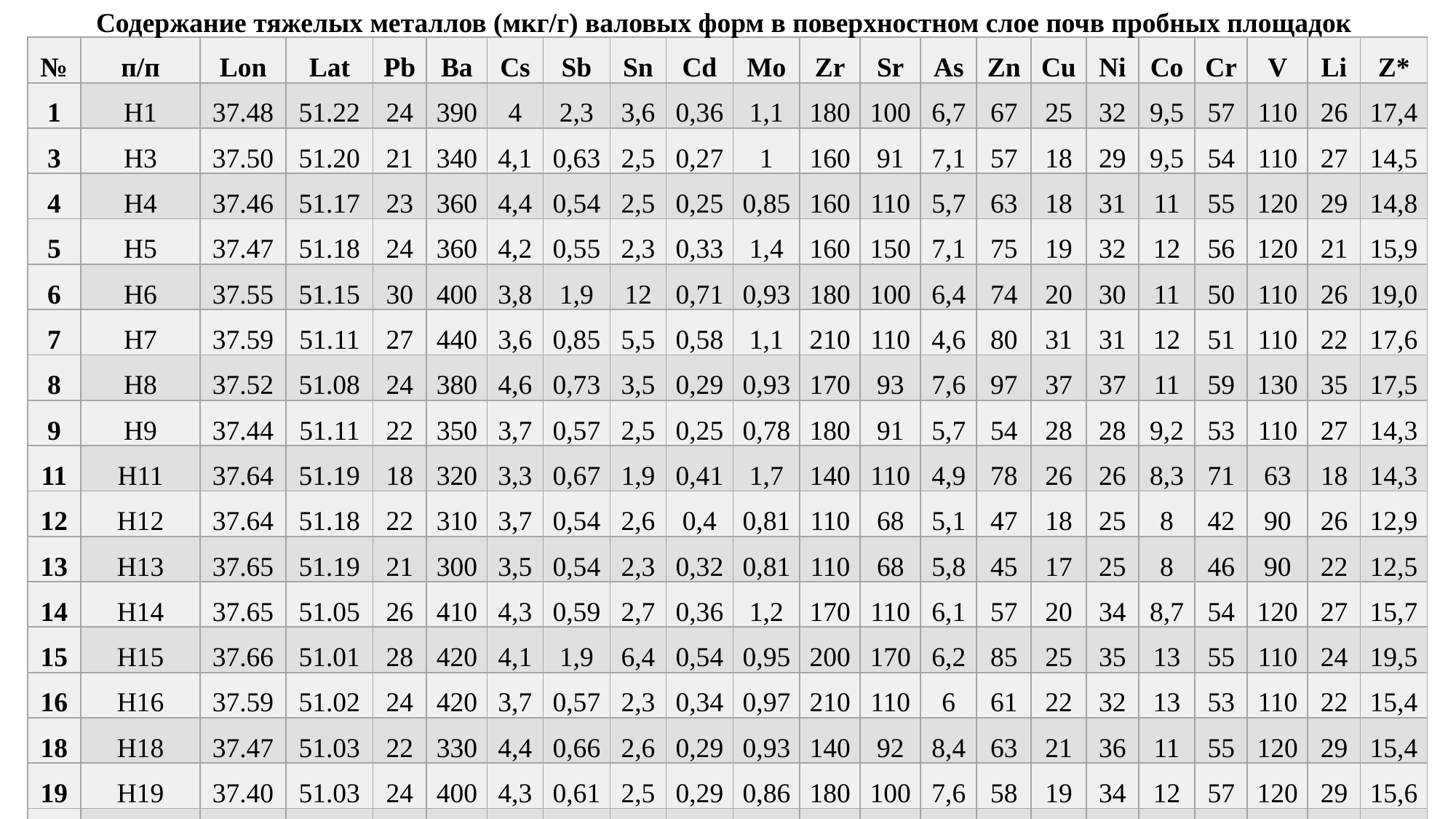

Содержание тяжелых металлов (мкг/г) валовых форм в поверхностном слое почв пробных площадок
| № | п/п | Lon | Lat | Pb | Ba | Cs | Sb | Sn | Cd | Mo | Zr | Sr | As | Zn | Cu | Ni | Co | Cr | V | Li | Z\* |
| --- | --- | --- | --- | --- | --- | --- | --- | --- | --- | --- | --- | --- | --- | --- | --- | --- | --- | --- | --- | --- | --- |
| 1 | H1 | 37.48 | 51.22 | 24 | 390 | 4 | 2,3 | 3,6 | 0,36 | 1,1 | 180 | 100 | 6,7 | 67 | 25 | 32 | 9,5 | 57 | 110 | 26 | 17,4 |
| 3 | H3 | 37.50 | 51.20 | 21 | 340 | 4,1 | 0,63 | 2,5 | 0,27 | 1 | 160 | 91 | 7,1 | 57 | 18 | 29 | 9,5 | 54 | 110 | 27 | 14,5 |
| 4 | H4 | 37.46 | 51.17 | 23 | 360 | 4,4 | 0,54 | 2,5 | 0,25 | 0,85 | 160 | 110 | 5,7 | 63 | 18 | 31 | 11 | 55 | 120 | 29 | 14,8 |
| 5 | H5 | 37.47 | 51.18 | 24 | 360 | 4,2 | 0,55 | 2,3 | 0,33 | 1,4 | 160 | 150 | 7,1 | 75 | 19 | 32 | 12 | 56 | 120 | 21 | 15,9 |
| 6 | H6 | 37.55 | 51.15 | 30 | 400 | 3,8 | 1,9 | 12 | 0,71 | 0,93 | 180 | 100 | 6,4 | 74 | 20 | 30 | 11 | 50 | 110 | 26 | 19,0 |
| 7 | H7 | 37.59 | 51.11 | 27 | 440 | 3,6 | 0,85 | 5,5 | 0,58 | 1,1 | 210 | 110 | 4,6 | 80 | 31 | 31 | 12 | 51 | 110 | 22 | 17,6 |
| 8 | H8 | 37.52 | 51.08 | 24 | 380 | 4,6 | 0,73 | 3,5 | 0,29 | 0,93 | 170 | 93 | 7,6 | 97 | 37 | 37 | 11 | 59 | 130 | 35 | 17,5 |
| 9 | H9 | 37.44 | 51.11 | 22 | 350 | 3,7 | 0,57 | 2,5 | 0,25 | 0,78 | 180 | 91 | 5,7 | 54 | 28 | 28 | 9,2 | 53 | 110 | 27 | 14,3 |
| 11 | H11 | 37.64 | 51.19 | 18 | 320 | 3,3 | 0,67 | 1,9 | 0,41 | 1,7 | 140 | 110 | 4,9 | 78 | 26 | 26 | 8,3 | 71 | 63 | 18 | 14,3 |
| 12 | H12 | 37.64 | 51.18 | 22 | 310 | 3,7 | 0,54 | 2,6 | 0,4 | 0,81 | 110 | 68 | 5,1 | 47 | 18 | 25 | 8 | 42 | 90 | 26 | 12,9 |
| 13 | Н13 | 37.65 | 51.19 | 21 | 300 | 3,5 | 0,54 | 2,3 | 0,32 | 0,81 | 110 | 68 | 5,8 | 45 | 17 | 25 | 8 | 46 | 90 | 22 | 12,5 |
| 14 | H14 | 37.65 | 51.05 | 26 | 410 | 4,3 | 0,59 | 2,7 | 0,36 | 1,2 | 170 | 110 | 6,1 | 57 | 20 | 34 | 8,7 | 54 | 120 | 27 | 15,7 |
| 15 | H15 | 37.66 | 51.01 | 28 | 420 | 4,1 | 1,9 | 6,4 | 0,54 | 0,95 | 200 | 170 | 6,2 | 85 | 25 | 35 | 13 | 55 | 110 | 24 | 19,5 |
| 16 | H16 | 37.59 | 51.02 | 24 | 420 | 3,7 | 0,57 | 2,3 | 0,34 | 0,97 | 210 | 110 | 6 | 61 | 22 | 32 | 13 | 53 | 110 | 22 | 15,4 |
| 18 | H18 | 37.47 | 51.03 | 22 | 330 | 4,4 | 0,66 | 2,6 | 0,29 | 0,93 | 140 | 92 | 8,4 | 63 | 21 | 36 | 11 | 55 | 120 | 29 | 15,4 |
| 19 | H19 | 37.40 | 51.03 | 24 | 400 | 4,3 | 0,61 | 2,5 | 0,29 | 0,86 | 180 | 100 | 7,6 | 58 | 19 | 34 | 12 | 57 | 120 | 29 | 15,6 |
| 21 | H21 | 37.65 | 51.17 | 20 | 390 | 3,9 | 0,68 | 2,5 | 0,29 | 3 | 230 | 110 | 7,8 | 73 | 34 | 38 | 11 | 94 | 89 | 21 | 17,7 |